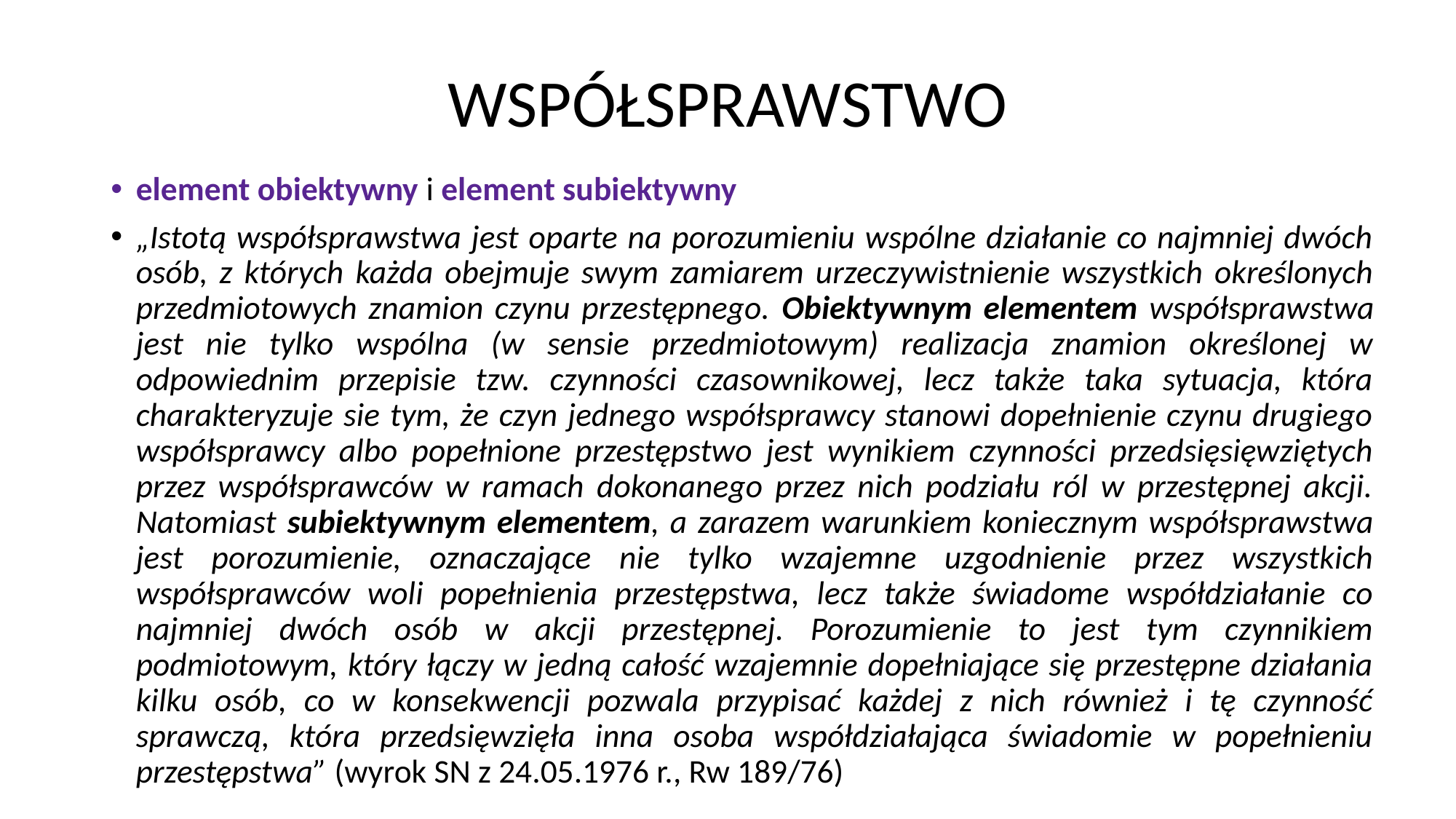

# WSPÓŁSPRAWSTWO
element obiektywny i element subiektywny
„Istotą współsprawstwa jest oparte na porozumieniu wspólne działanie co najmniej dwóch osób, z których każda obejmuje swym zamiarem urzeczywistnienie wszystkich określonych przedmiotowych znamion czynu przestępnego. Obiektywnym elementem współsprawstwa jest nie tylko wspólna (w sensie przedmiotowym) realizacja znamion określonej w odpowiednim przepisie tzw. czynności czasownikowej, lecz także taka sytuacja, która charakteryzuje sie tym, że czyn jednego współsprawcy stanowi dopełnienie czynu drugiego współsprawcy albo popełnione przestępstwo jest wynikiem czynności przedsięsięwziętych przez współsprawców w ramach dokonanego przez nich podziału ról w przestępnej akcji. Natomiast subiektywnym elementem, a zarazem warunkiem koniecznym współsprawstwa jest porozumienie, oznaczające nie tylko wzajemne uzgodnienie przez wszystkich współsprawców woli popełnienia przestępstwa, lecz także świadome współdziałanie co najmniej dwóch osób w akcji przestępnej. Porozumienie to jest tym czynnikiem podmiotowym, który łączy w jedną całość wzajemnie dopełniające się przestępne działania kilku osób, co w konsekwencji pozwala przypisać każdej z nich również i tę czynność sprawczą, która przedsięwzięła inna osoba współdziałająca świadomie w popełnieniu przestępstwa” (wyrok SN z 24.05.1976 r., Rw 189/76)